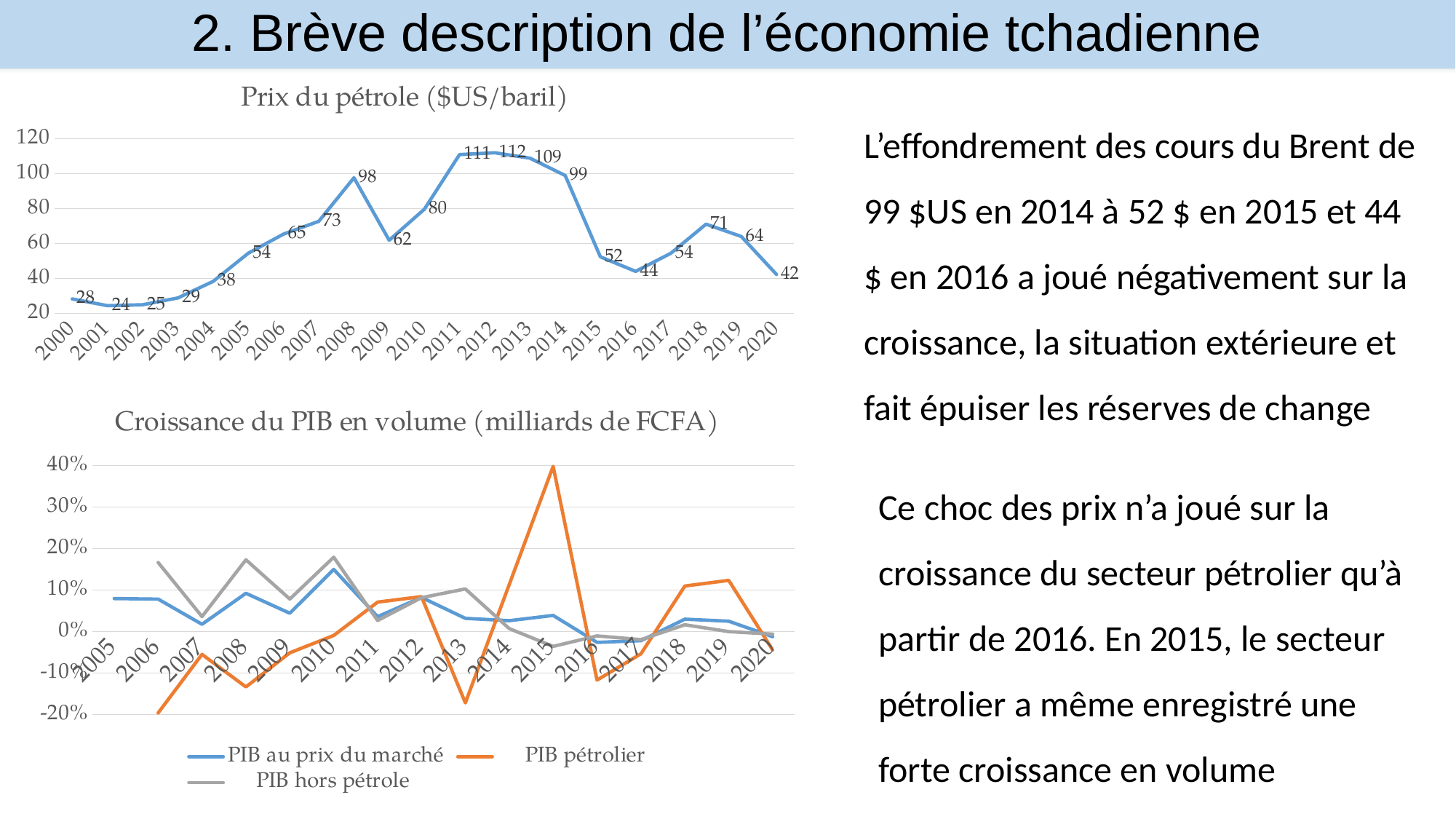

# 2. Brève description de l’économie tchadienne

### Chart:

| Category | Prix du pétrole ($US/baril) |
|---|---|
| 2000 | 28.27291590909091 |
| 2001 | 24.42157153588846 |
| 2002 | 24.96947770777404 |
| 2003 | 28.851390582847106 |
| 2004 | 38.30067968174718 |
| 2005 | 54.43413041125542 |
| 2006 | 65.39138122067357 |
| 2007 | 72.69617052595255 |
| 2008 | 97.63648418188086 |
| 2009 | 61.86220689033189 |
| 2010 | 79.63562997992345 |
| 2011 | 110.93992536388731 |
| 2012 | 111.96555833960723 |
| 2013 | 108.85637454514084 |
| 2014 | 98.9375 |
| 2015 | 52.37 |
| 2016 | 44.0475 |
| 2017 | 54.392500000000005 |
| 2018 | 71.07166666666667 |
| 2019 | 64.03166666666667 |
| 2020 | 42.3 |
L’effondrement des cours du Brent de 99 $US en 2014 à 52 $ en 2015 et 44 $ en 2016 a joué négativement sur la croissance, la situation extérieure et fait épuiser les réserves de change

### Chart: Croissance du PIB en volume (milliards de FCFA)

| Category | PIB au prix du marché |      PIB pétrolier |      PIB hors pétrole |
|---|---|---|---|
| 2005 | 0.07939319473783502 | None | None |
| 2006 | 0.07804653330386757 | -0.19624168243972295 | 0.1664127168274836 |
| 2007 | 0.017393026286564695 | -0.05514304084481325 | 0.03597965492712407 |
| 2008 | 0.0921674512188504 | -0.13350665056050115 | 0.1729138805634547 |
| 2009 | 0.04398059893688688 | -0.051290160909782556 | 0.07817055791176619 |
| 2010 | 0.14975813060700038 | -0.009543272771475375 | 0.1791051212730057 |
| 2011 | 0.03573654949088323 | 0.07083781322963323 | 0.02650599209989357 |
| 2012 | 0.08221040838955251 | 0.0841016183432215 | 0.08155119174087888 |
| 2013 | 0.03172647438188125 | -0.17199558960353611 | 0.1026396494067372 |
| 2014 | 0.02613590783906039 | 0.11335234227292301 | 0.007017482000424069 |
| 2015 | 0.038769903410602824 | 0.3980586160904347 | -0.03581569606782353 |
| 2016 | -0.026219171762736138 | -0.11706111380598516 | -0.010566419387509018 |
| 2017 | -0.022058425116799008 | -0.0537779647689659 | -0.0195653032911558 |
| 2018 | 0.029712117202875366 | 0.10967164569111088 | 0.016277994523798966 |
| 2019 | 0.024854564768097553 | 0.12333198105885534 | -0.00023580069565520834 |
| 2020 | -0.012584010399304235 | -0.044587806425384624 | -0.006354616752009878 |
Ce choc des prix n’a joué sur la croissance du secteur pétrolier qu’à partir de 2016. En 2015, le secteur pétrolier a même enregistré une forte croissance en volume